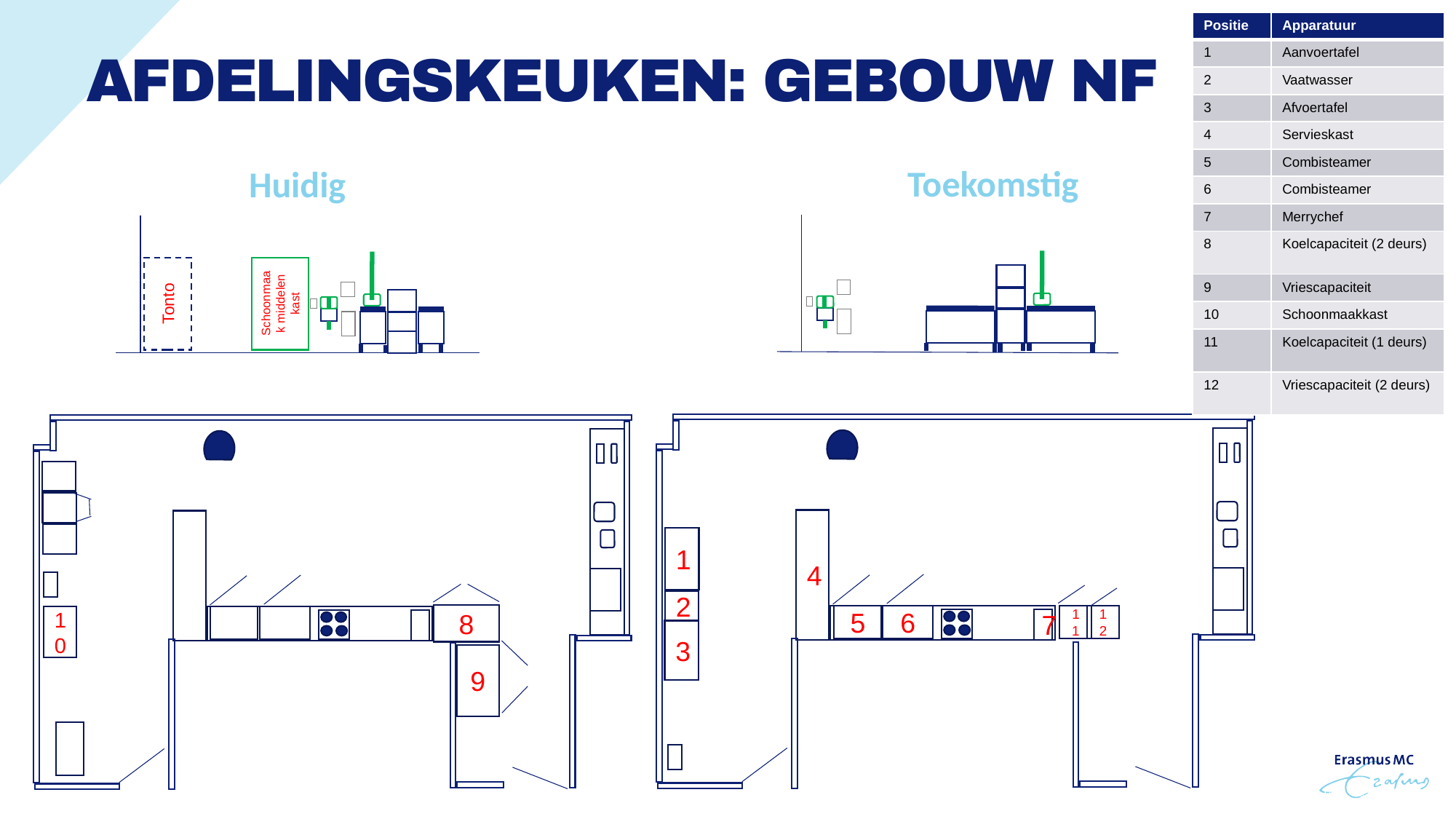

| Positie | Apparatuur |
| --- | --- |
| 1 | Aanvoertafel |
| 2 | Vaatwasser |
| 3 | Afvoertafel |
| 4 | Servieskast |
| 5 | Combisteamer |
| 6 | Combisteamer |
| 7 | Merrychef |
| 8 | Koelcapaciteit (2 deurs) |
| 9 | Vriescapaciteit |
| 10 | Schoonmaakkast |
| 11 | Koelcapaciteit (1 deurs) |
| 12 | Vriescapaciteit (2 deurs) |
# Afdelingskeuken: gebouw Nf
Toekomstig
Huidig
Tonto
Schoonmaak middelen kast

4

1

2
8
11
12

5
6
10

7

3

9